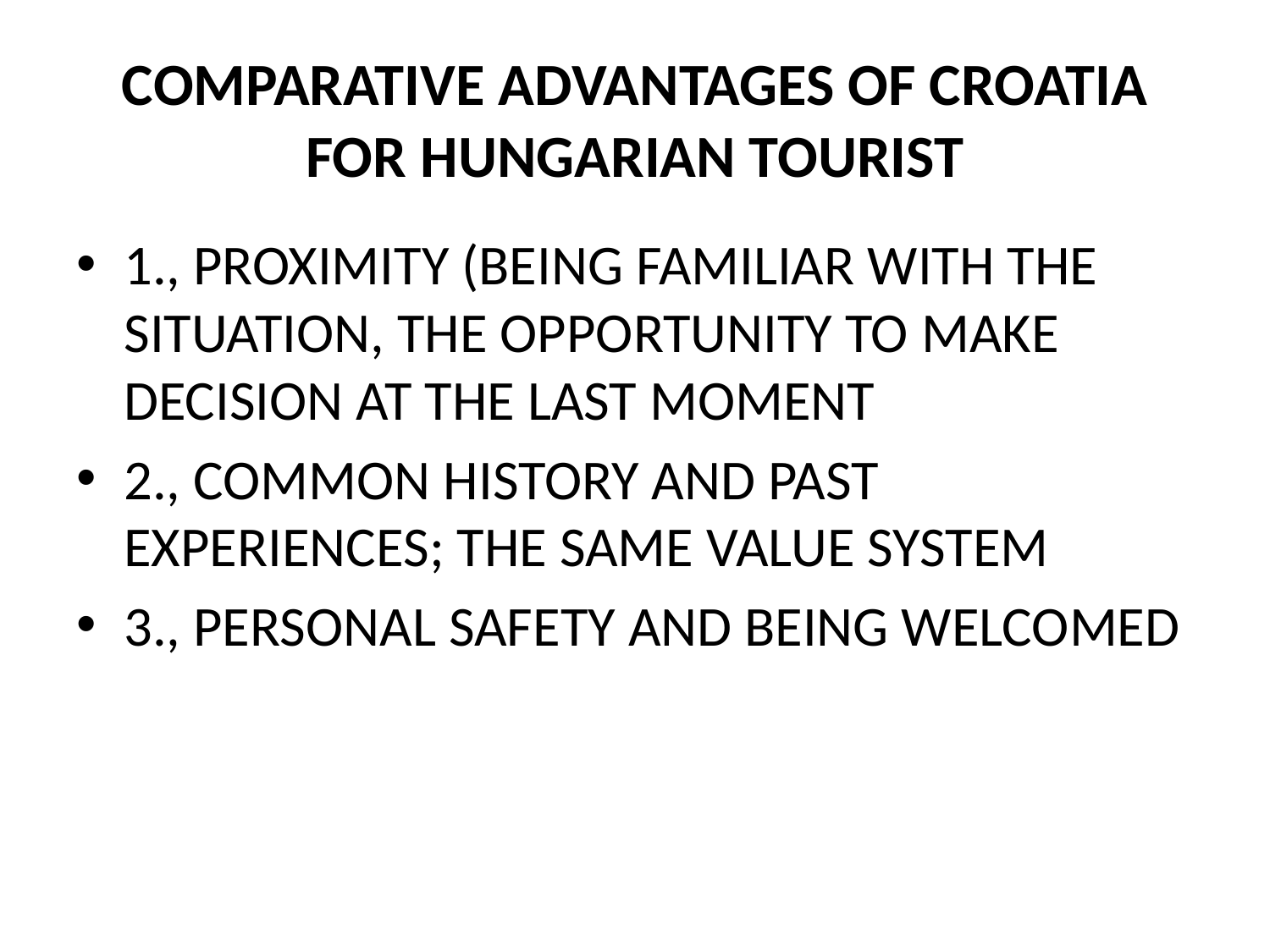

# COMPARATIVE ADVANTAGES OF CROATIA FOR HUNGARIAN TOURIST
1., PROXIMITY (BEING FAMILIAR WITH THE SITUATION, THE OPPORTUNITY TO MAKE DECISION AT THE LAST MOMENT
2., COMMON HISTORY AND PAST EXPERIENCES; THE SAME VALUE SYSTEM
3., PERSONAL SAFETY AND BEING WELCOMED